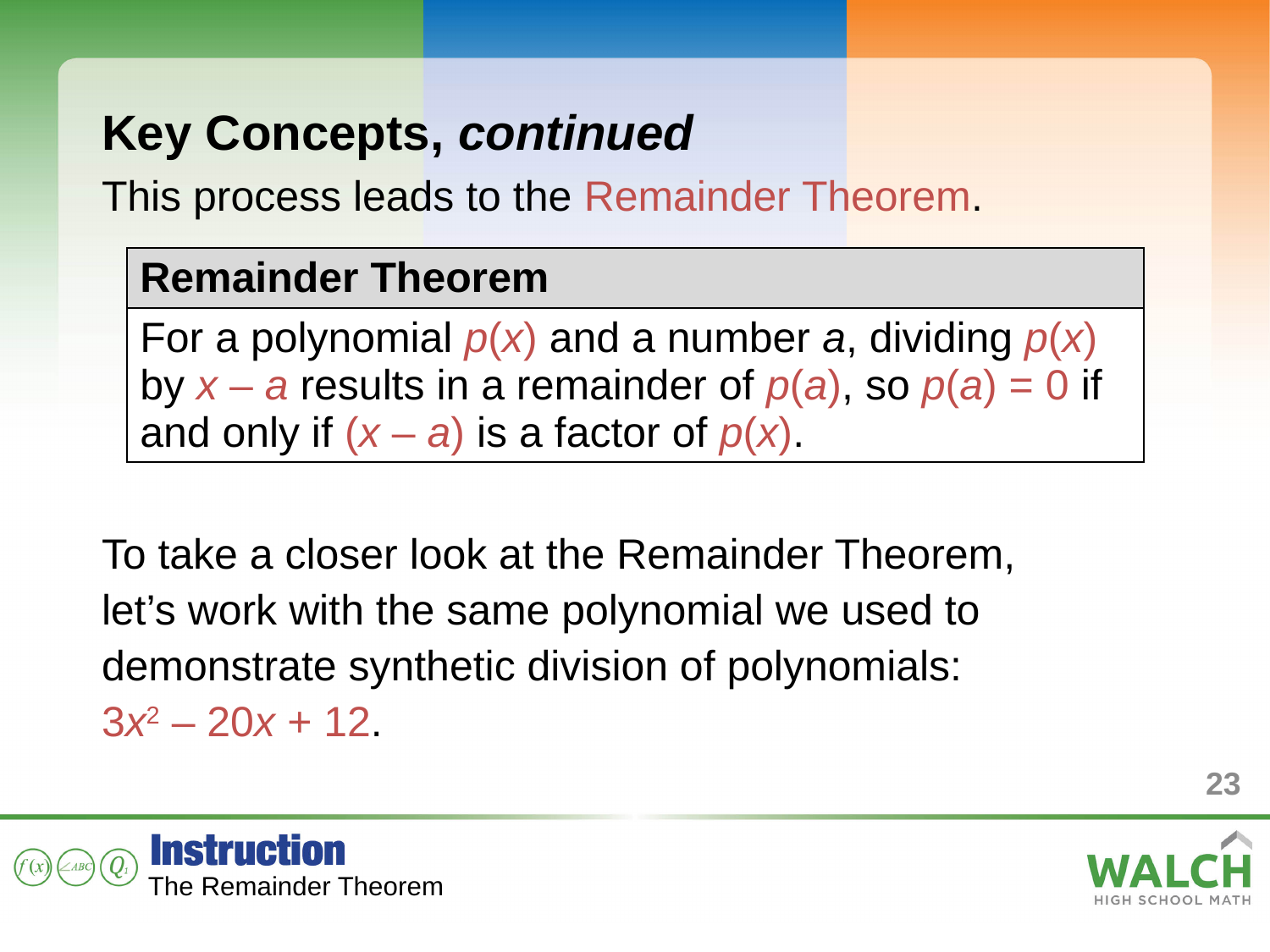

Key Concepts, continued
This process leads to the Remainder Theorem.

To take a closer look at the Remainder Theorem,
let’s work with the same polynomial we used to demonstrate synthetic division of polynomials:
3x2 – 20x + 12.

| Remainder Theorem |
| --- |
| For a polynomial p(x) and a number a, dividing p(x) by x – a results in a remainder of p(a), so p(a) = 0 if and only if (x – a) is a factor of p(x). |
23
The Remainder Theorem